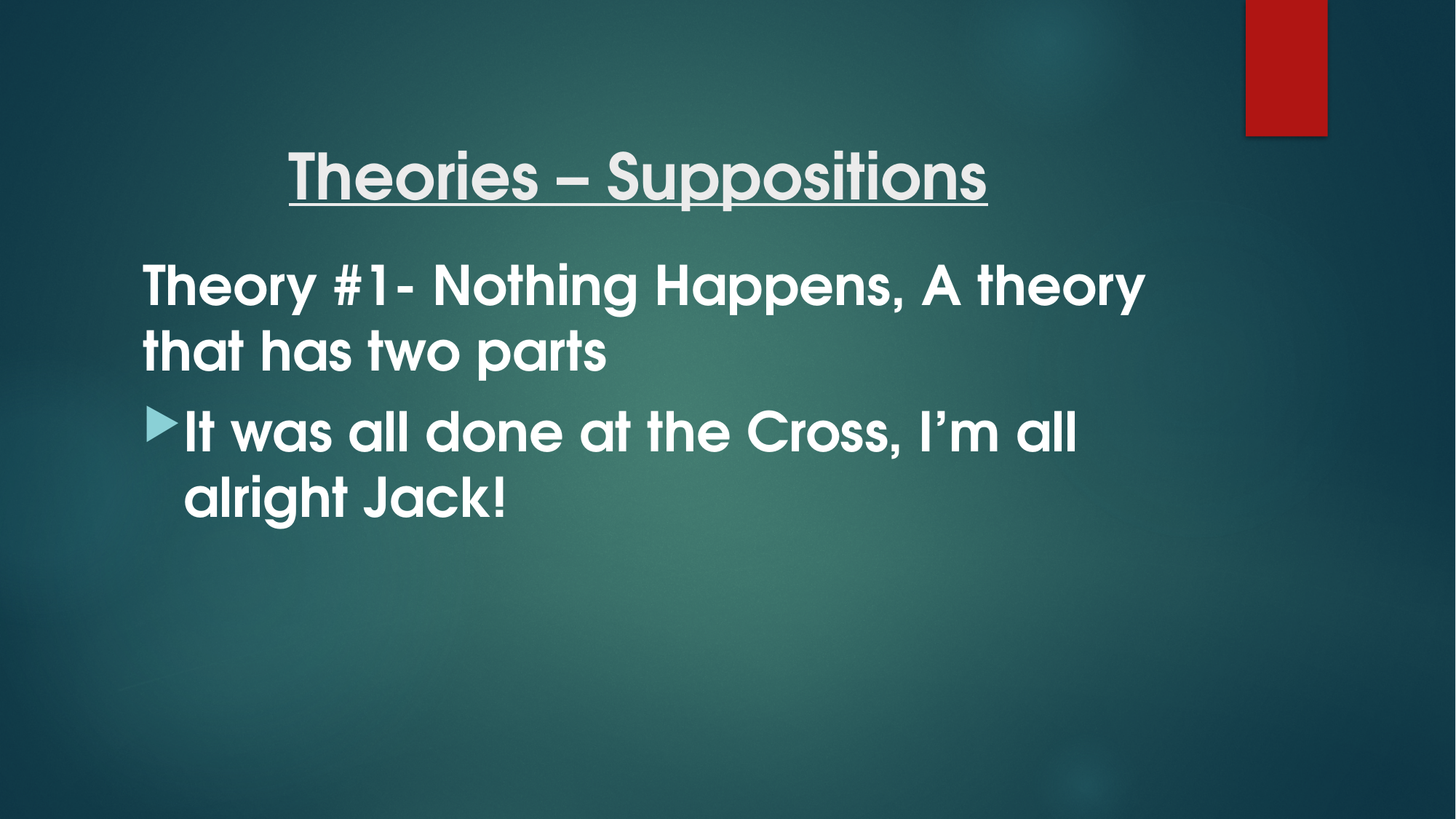

# Theories – Suppositions

Theory #1- Nothing Happens, A theory that has two parts
It was all done at the Cross, I’m all alright Jack!